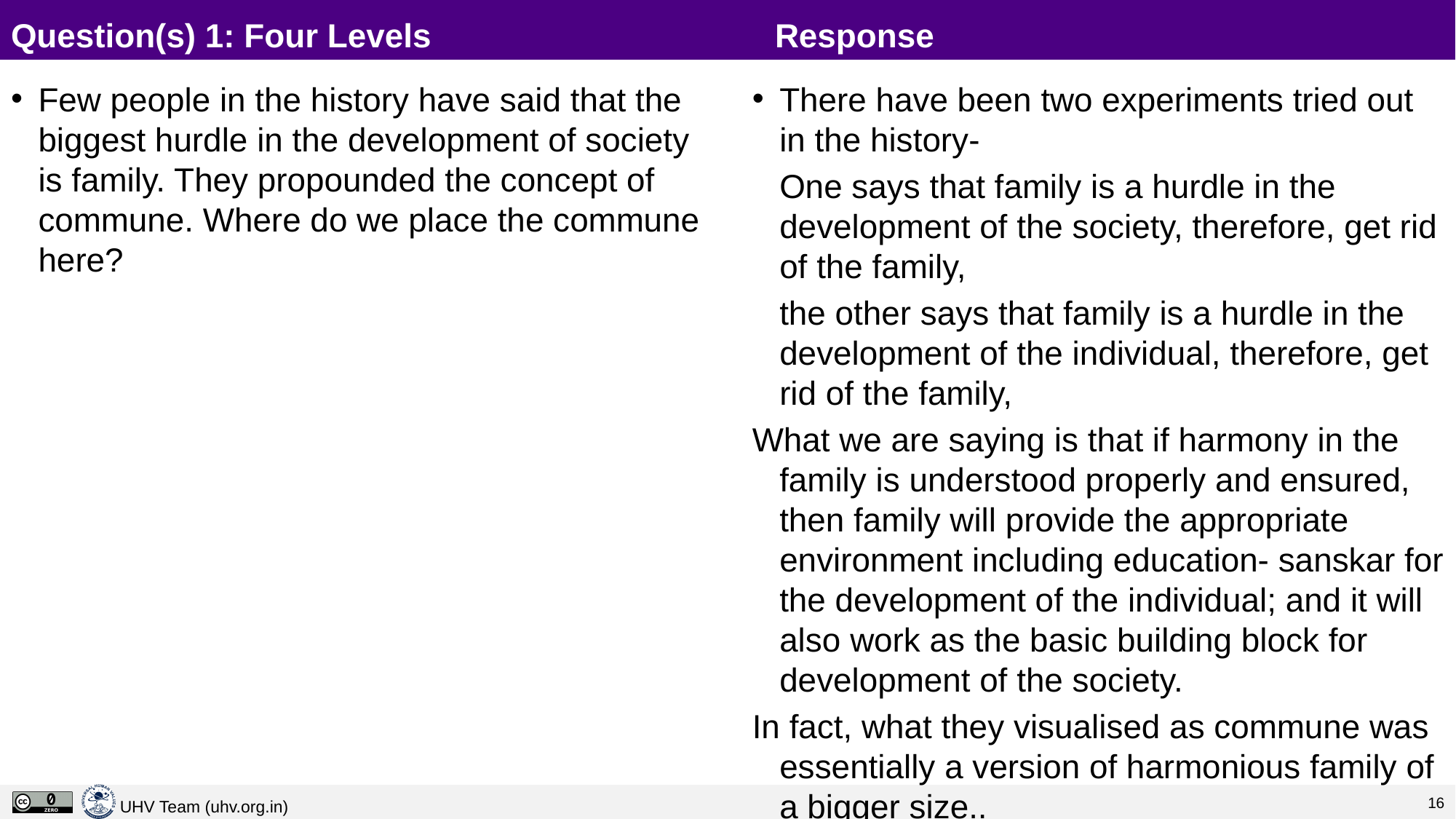

# Question(s) 1: Four Levels				Response
Few people in the history have said that the biggest hurdle in the development of society is family. They propounded the concept of commune. Where do we place the commune here?

There have been two experiments tried out in the history-
	One says that family is a hurdle in the development of the society, therefore, get rid of the family,
	the other says that family is a hurdle in the development of the individual, therefore, get rid of the family,
What we are saying is that if harmony in the family is understood properly and ensured, then family will provide the appropriate environment including education- sanskar for the development of the individual; and it will also work as the basic building block for development of the society.
In fact, what they visualised as commune was essentially a version of harmonious family of a bigger size..